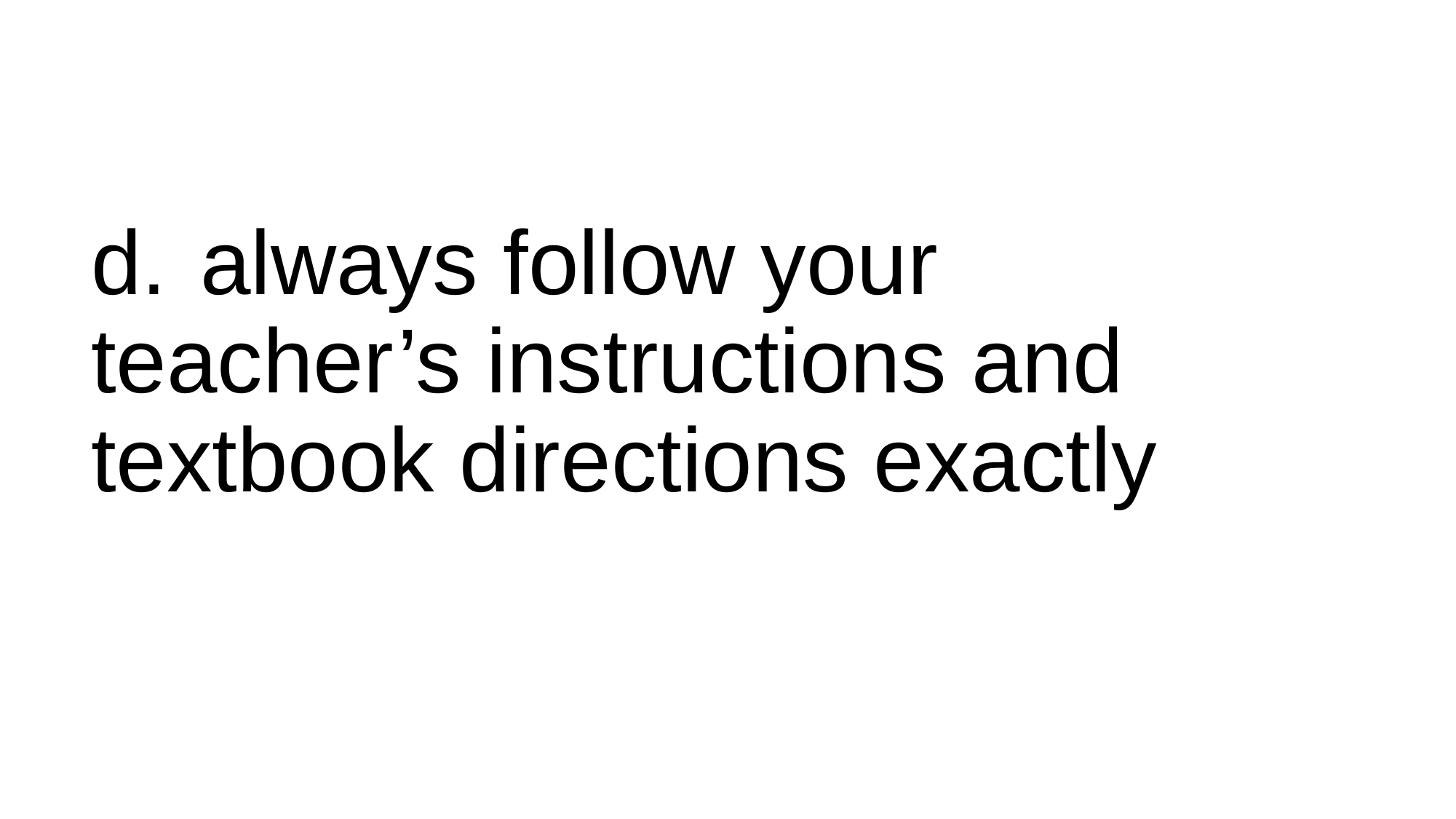

# d.	always follow your teacher’s instructions and textbook directions exactly